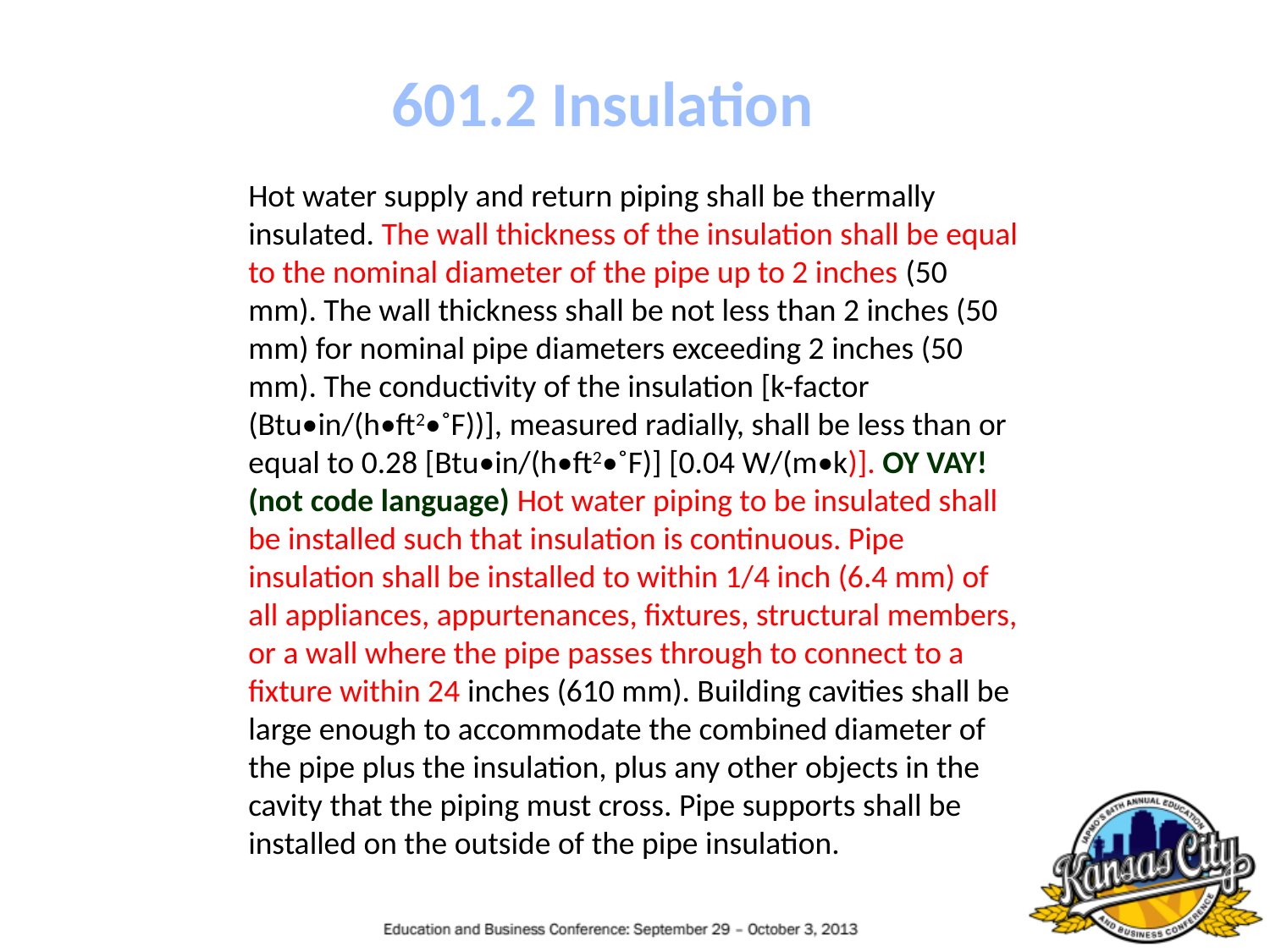

601.2 Insulation
Hot water supply and return piping shall be thermally insulated. The wall thickness of the insulation shall be equal to the nominal diameter of the pipe up to 2 inches (50 mm). The wall thickness shall be not less than 2 inches (50 mm) for nominal pipe diameters exceeding 2 inches (50 mm). The conductivity of the insulation [k-factor (Btu•in/(h•ft2•˚F))], measured radially, shall be less than or
equal to 0.28 [Btu•in/(h•ft2•˚F)] [0.04 W/(m•k)]. OY VAY! (not code language) Hot water piping to be insulated shall be installed such that insulation is continuous. Pipe insulation shall be installed to within 1/4 inch (6.4 mm) of all appliances, appurtenances, fixtures, structural members, or a wall where the pipe passes through to connect to a fixture within 24 inches (610 mm). Building cavities shall be large enough to accommodate the combined diameter of the pipe plus the insulation, plus any other objects in the cavity that the piping must cross. Pipe supports shall be installed on the outside of the pipe insulation.